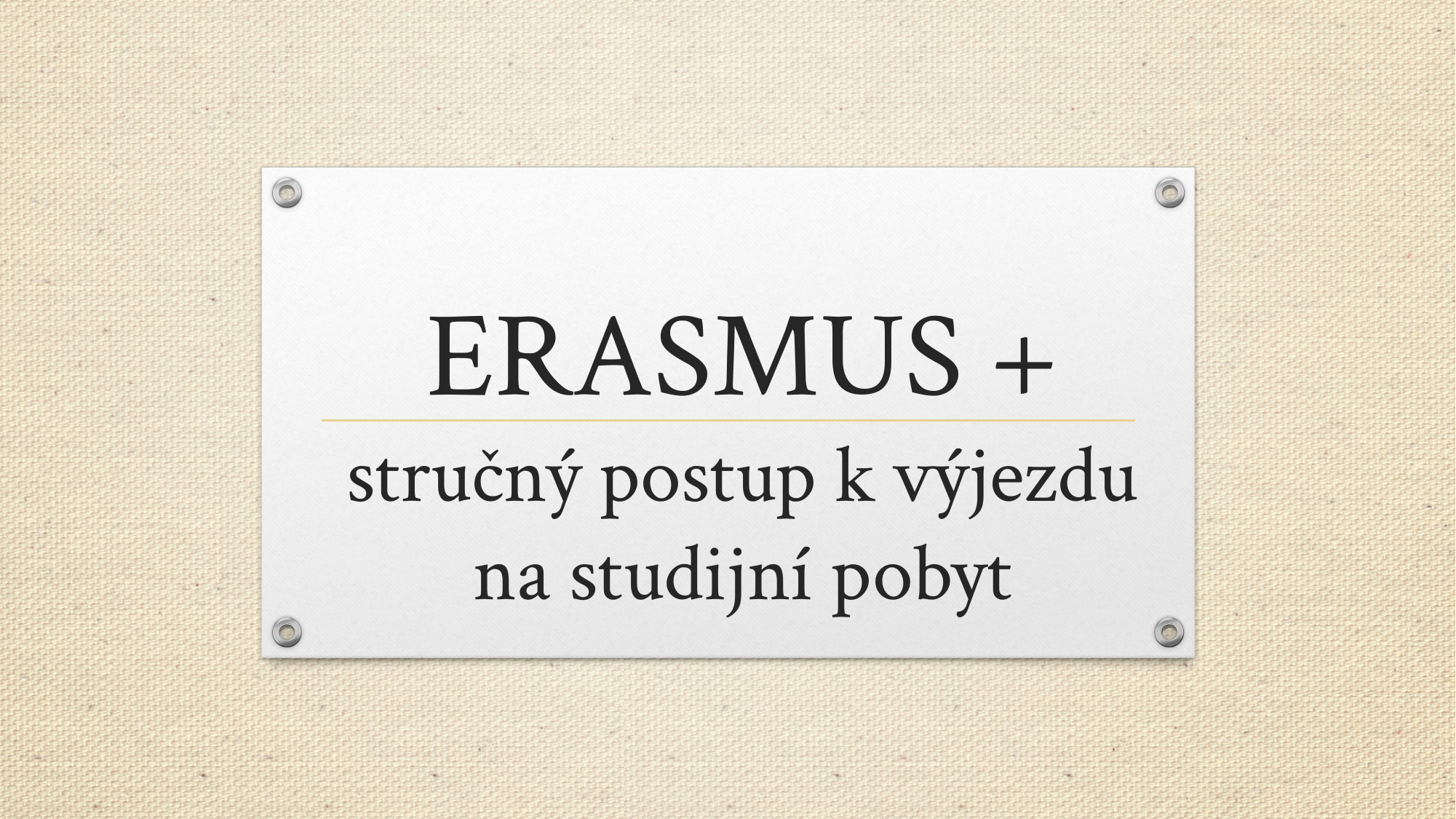

# ERASMUS + stručný postup k výjezdu na studijní pobyt